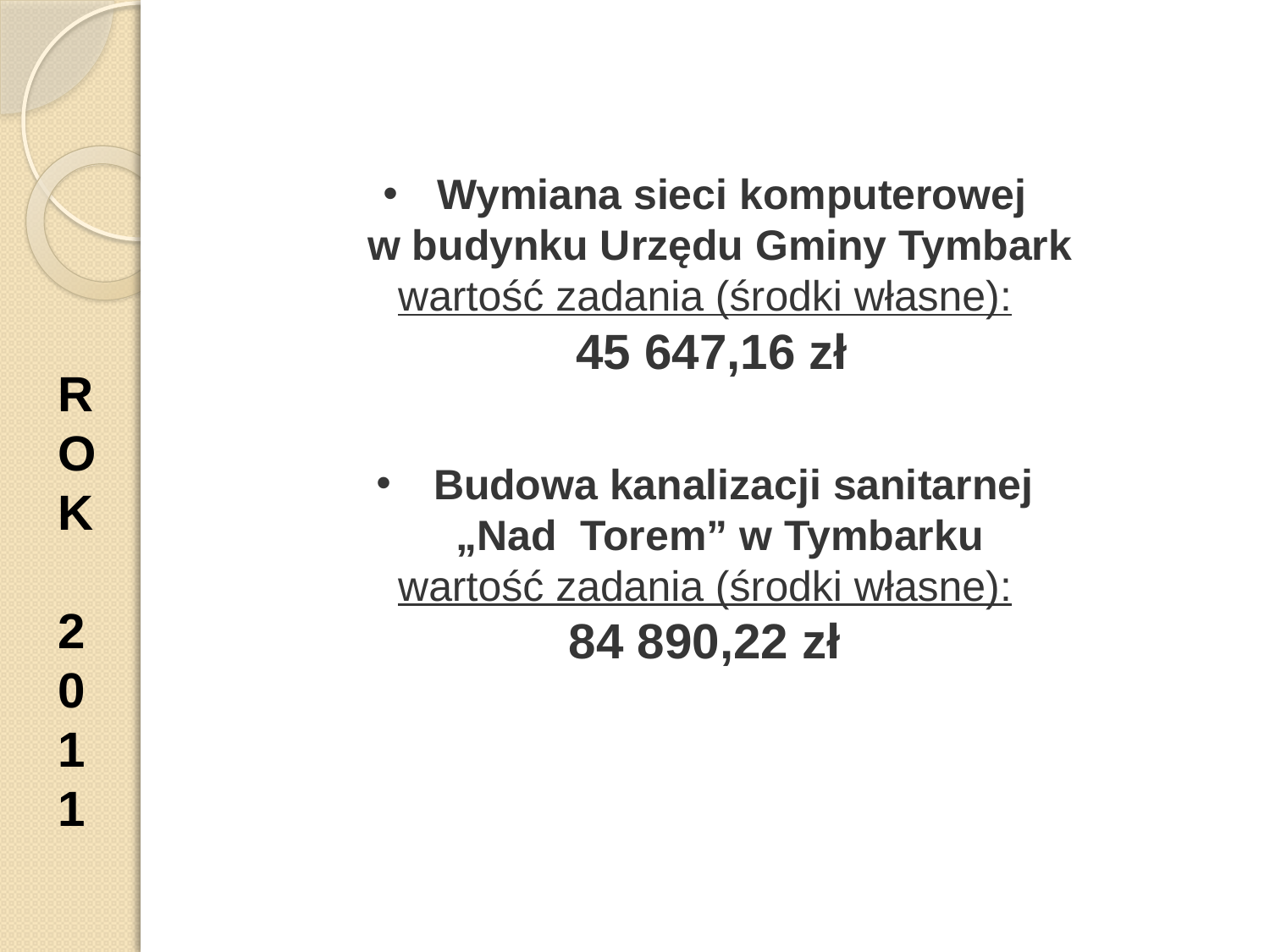

Wymiana sieci komputerowej
w budynku Urzędu Gminy Tymbark
wartość zadania (środki własne):
 45 647,16 zł

R
O
K

2
0
1
1
  Budowa kanalizacji sanitarnej „Nad  Torem” w Tymbarku
wartość zadania (środki własne):
84 890,22 zł